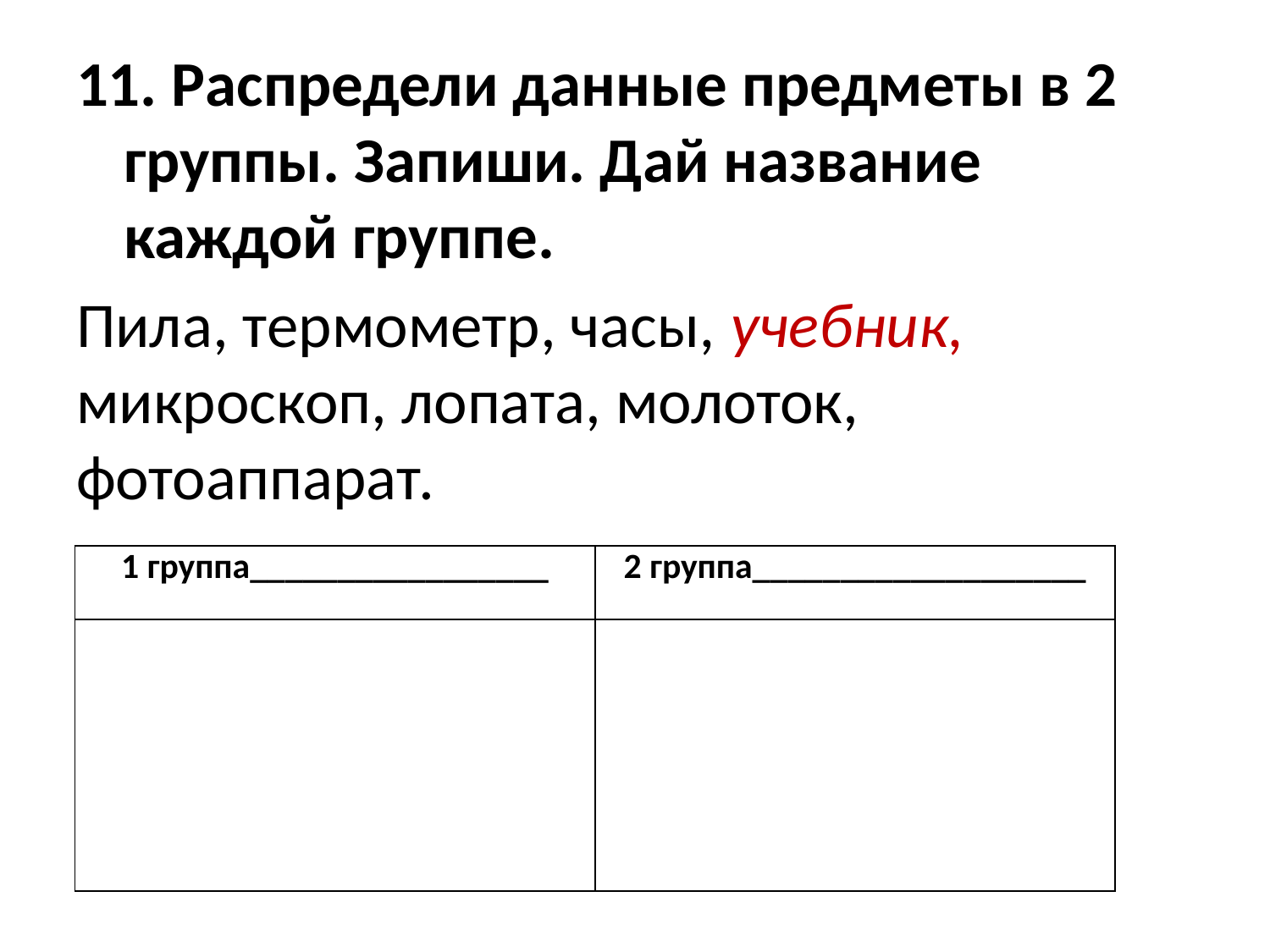

11. Распредели данные предметы в 2 группы. Запиши. Дай название каждой группе.
Пила, термометр, часы, учебник, микроскоп, лопата, молоток, фотоаппарат.

| 1 группа\_\_\_\_\_\_\_\_\_\_\_\_\_\_\_\_\_ | 2 группа\_\_\_\_\_\_\_\_\_\_\_\_\_\_\_\_\_\_\_ |
| --- | --- |
|  |  |